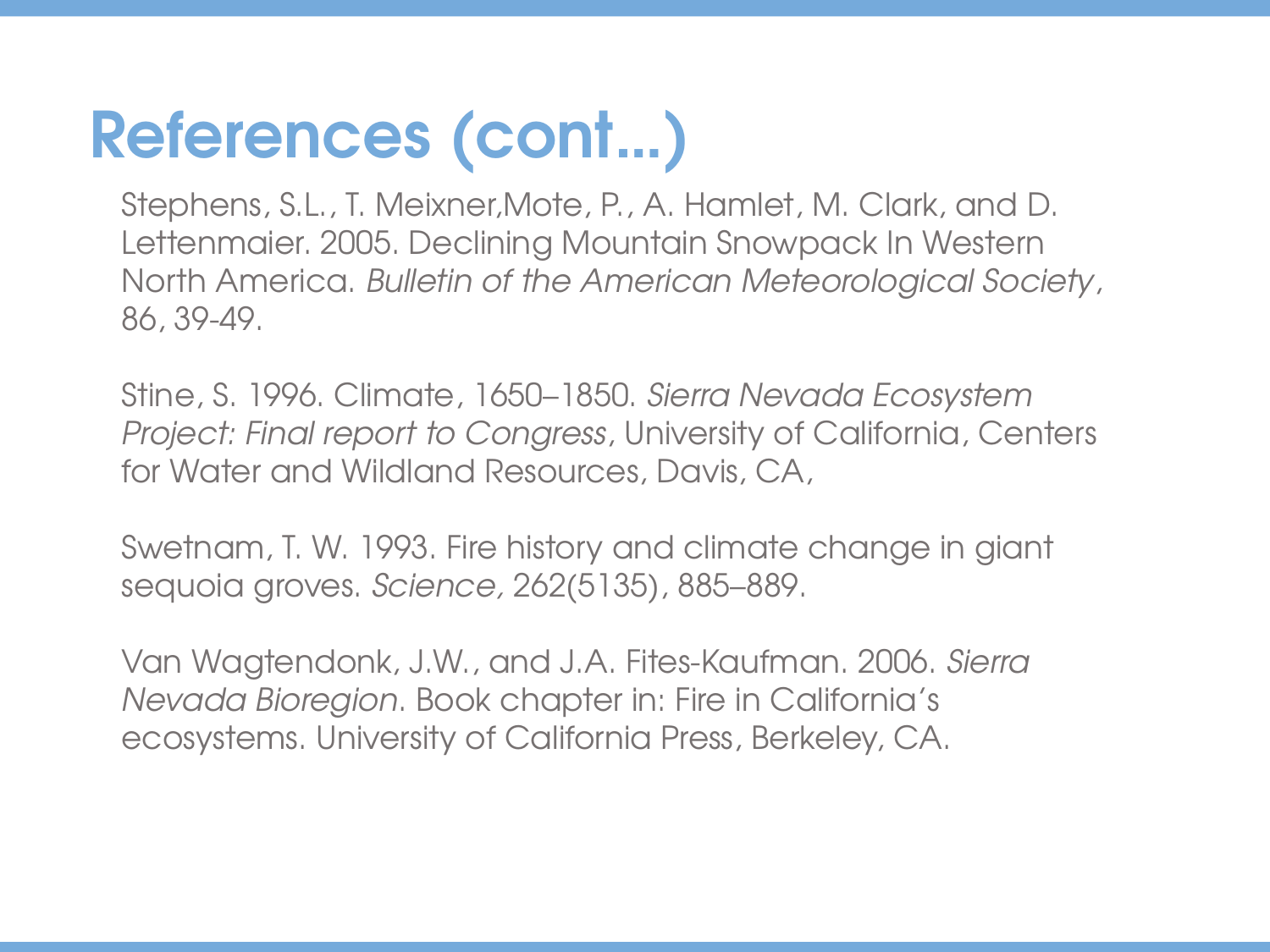

References (cont…)
Stephens, S.L., T. Meixner,Mote, P., A. Hamlet, M. Clark, and D. Lettenmaier. 2005. Declining Mountain Snowpack In Western North America. Bulletin of the American Meteorological Society, 86, 39-49.

Stine, S. 1996. Climate, 1650–1850. Sierra Nevada Ecosystem Project: Final report to Congress, University of California, Centers for Water and Wildland Resources, Davis, CA,

Swetnam, T. W. 1993. Fire history and climate change in giant sequoia groves. Science, 262(5135), 885–889.

Van Wagtendonk, J.W., and J.A. Fites-Kaufman. 2006. Sierra Nevada Bioregion. Book chapter in: Fire in California’s ecosystems. University of California Press, Berkeley, CA.